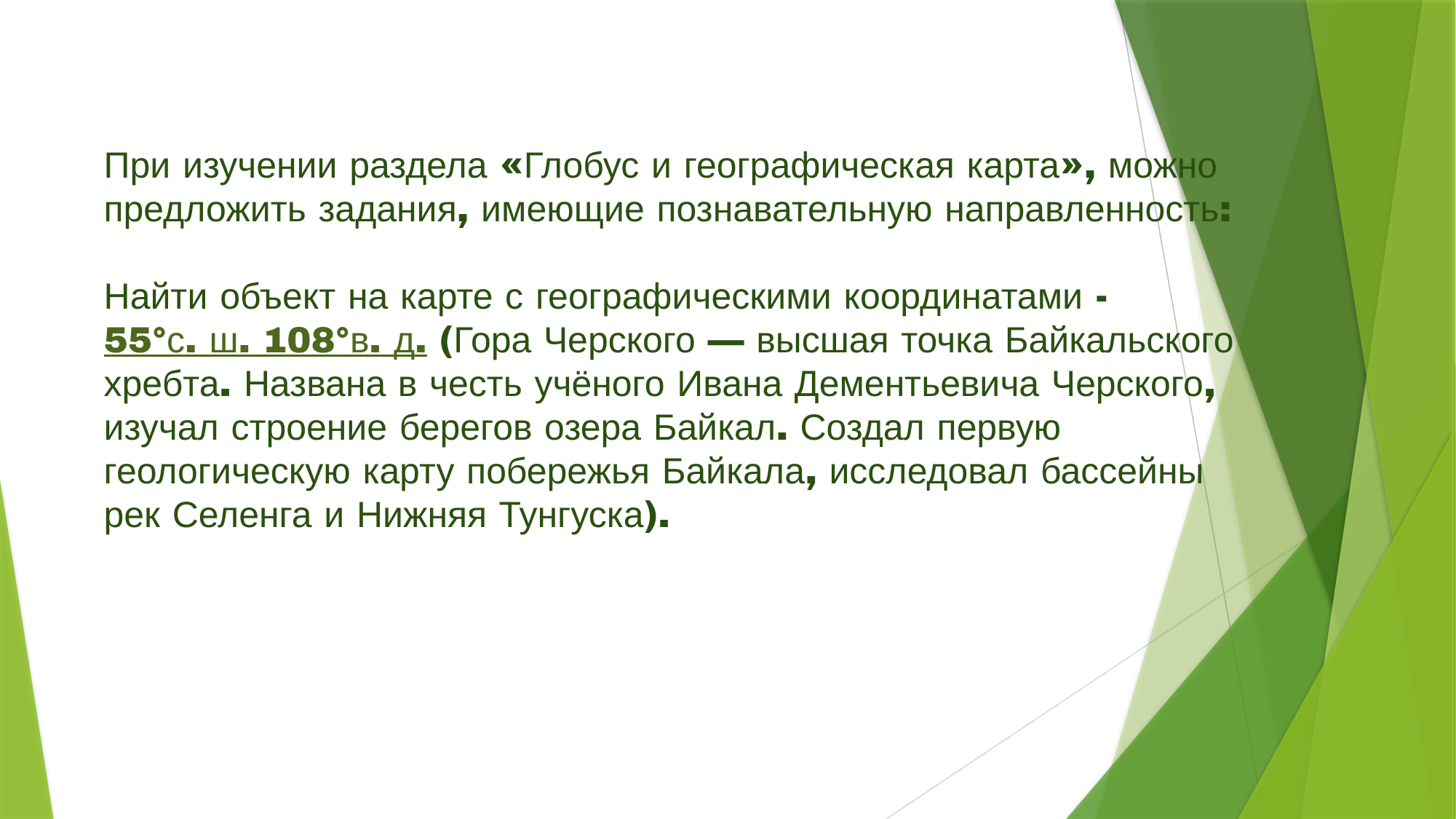

При изучении раздела «Глобус и географическая карта», можно предложить задания, имеющие познавательную направленность:

Найти объект на карте с географическими координатами - 55°с. ш. 108°в. д. (Гора Черского — высшая точка Байкальского хребта. Названа в честь учёного Ивана Дементьевича Черского, изучал строение берегов озера Байкал. Создал первую геологическую карту побережья Байкала, исследовал бассейны рек Селенга и Нижняя Тунгуска).